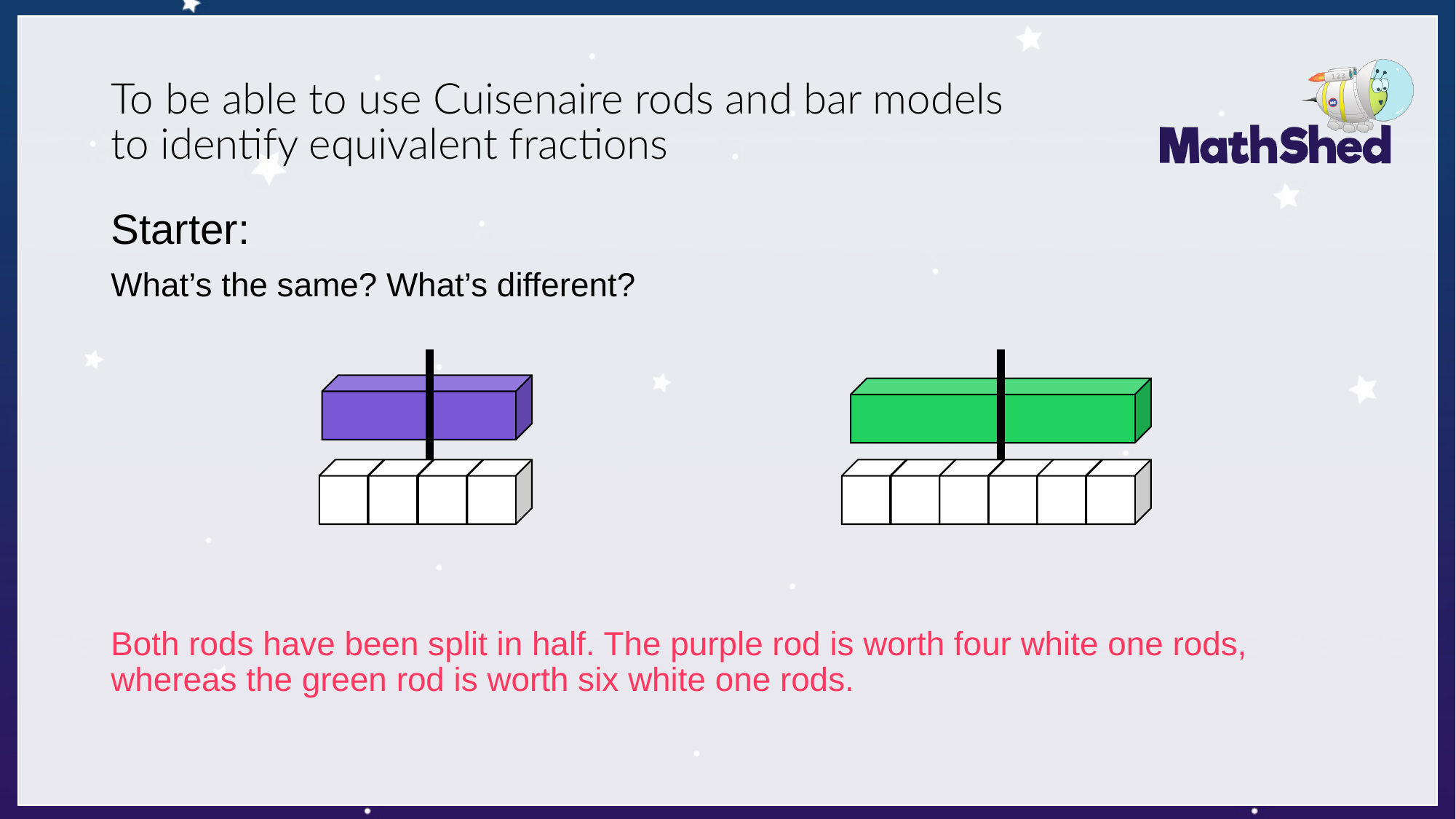

# To be able to use Cuisenaire rods and bar models to identify equivalent fractions
Starter:
What’s the same? What’s different?

Both rods have been split in half. The purple rod is worth four white one rods, whereas the green rod is worth six white one rods.